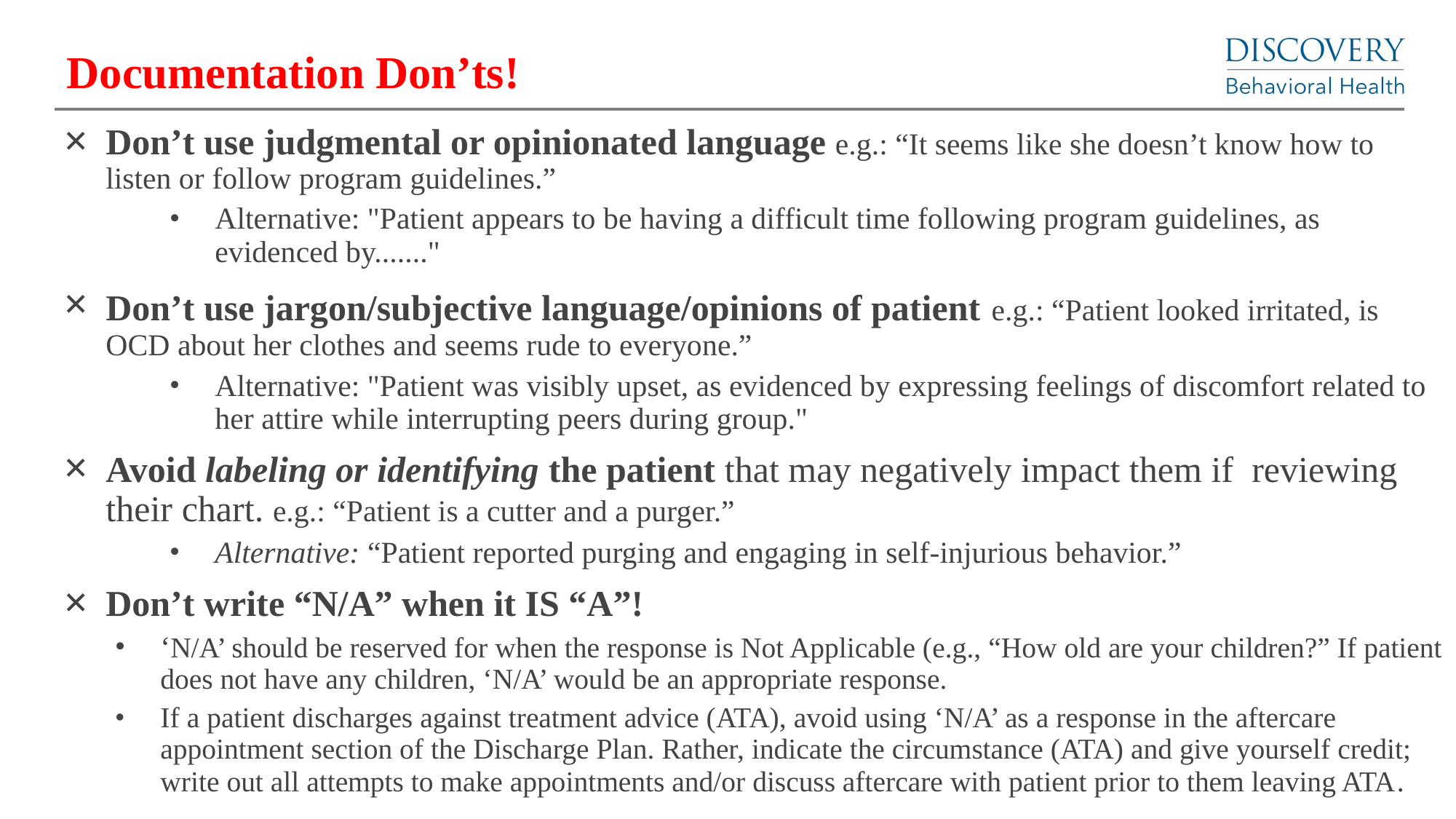

# Documentation Don’ts!
Don’t use judgmental or opinionated language e.g.: “It seems like she doesn’t know how to listen or follow program guidelines.”
Alternative: "Patient appears to be having a difficult time following program guidelines, as evidenced by......."
Don’t use jargon/subjective language/opinions of patient e.g.: “Patient looked irritated, is OCD about her clothes and seems rude to everyone.”
Alternative: "Patient was visibly upset, as evidenced by expressing feelings of discomfort related to her attire while interrupting peers during group."
Avoid labeling or identifying the patient that may negatively impact them if  reviewing their chart. e.g.: “Patient is a cutter and a purger.”
Alternative: “Patient reported purging and engaging in self-injurious behavior.”
Don’t write “N/A” when it IS “A”!
‘N/A’ should be reserved for when the response is Not Applicable (e.g., “How old are your children?” If patient does not have any children, ‘N/A’ would be an appropriate response.
If a patient discharges against treatment advice (ATA), avoid using ‘N/A’ as a response in the aftercare appointment section of the Discharge Plan. Rather, indicate the circumstance (ATA) and give yourself credit; write out all attempts to make appointments and/or discuss aftercare with patient prior to them leaving ATA.